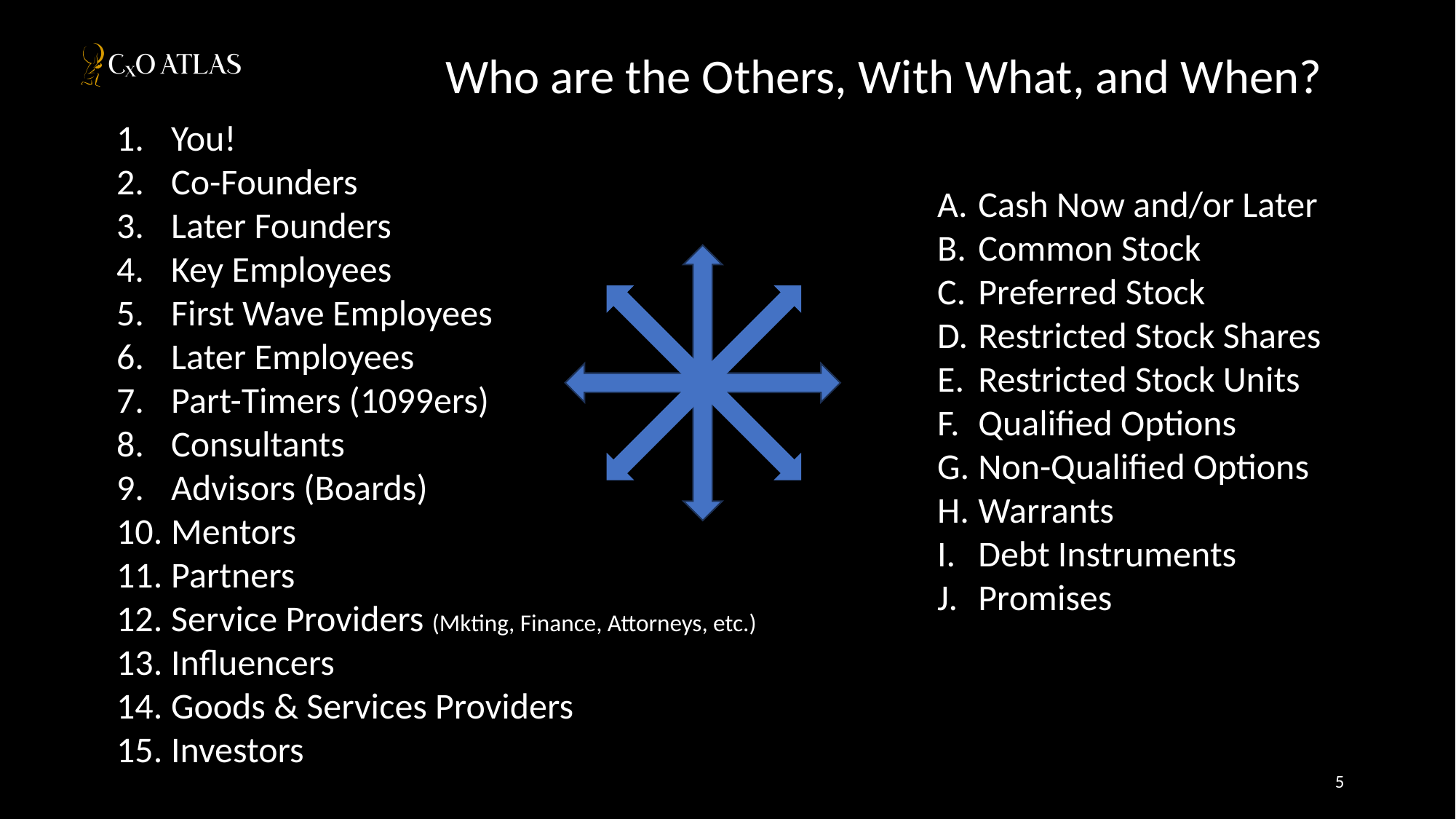

# Who are the Others, With What, and When?
You!
Co-Founders
Later Founders
Key Employees
First Wave Employees
Later Employees
Part-Timers (1099ers)
Consultants
Advisors (Boards)
Mentors
Partners
Service Providers (Mkting, Finance, Attorneys, etc.)
Influencers
Goods & Services Providers
Investors
Cash Now and/or Later
Common Stock
Preferred Stock
Restricted Stock Shares
Restricted Stock Units
Qualified Options
Non-Qualified Options
Warrants
Debt Instruments
Promises

5